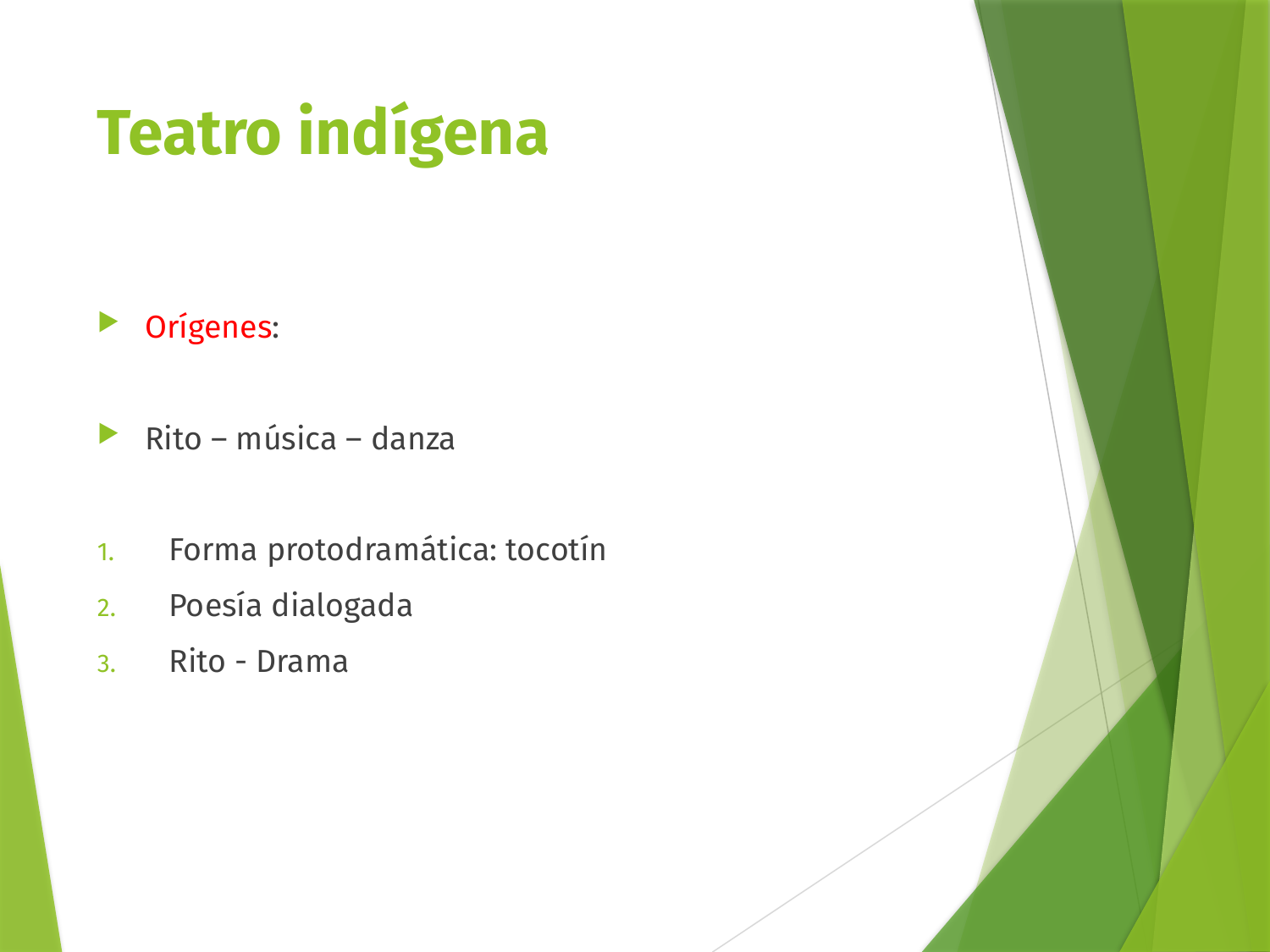

# Teatro indígena
Orígenes:

Rito – música – danza

Forma protodramática: tocotín
Poesía dialogada
Rito - Drama